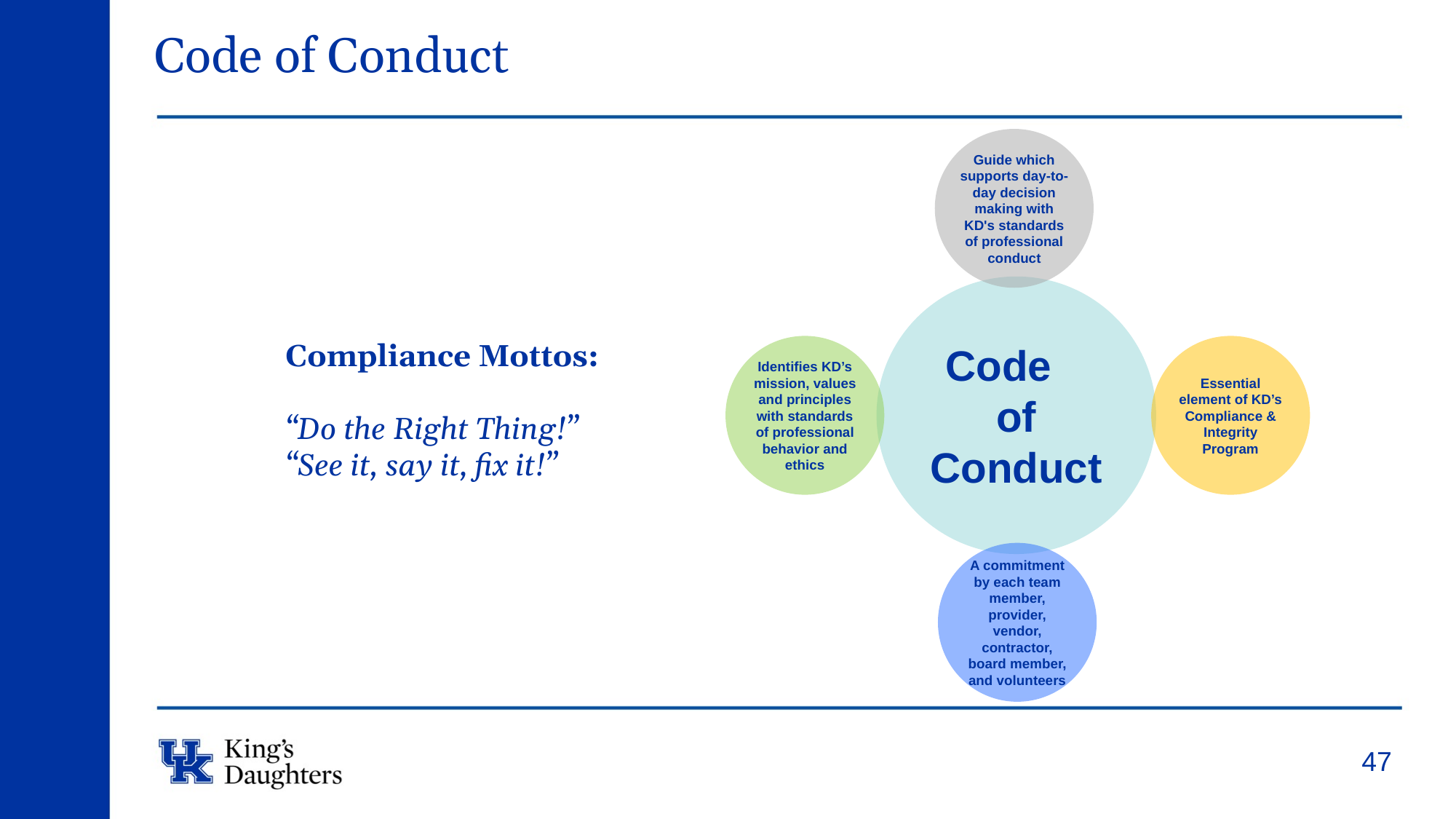

# Code of Conduct
Code    of Conduct
Guide which supports day-to-day decision making with KD's standards of professional conduct
Essential element of KD’s Compliance & Integrity Program
A commitment by each team member, provider, vendor, contractor, board member, and volunteers
Identifies KD’s mission, values and principles with standards of professional behavior and ethics
Compliance Mottos:

“Do the Right Thing!”
“See it, say it, fix it!”
47